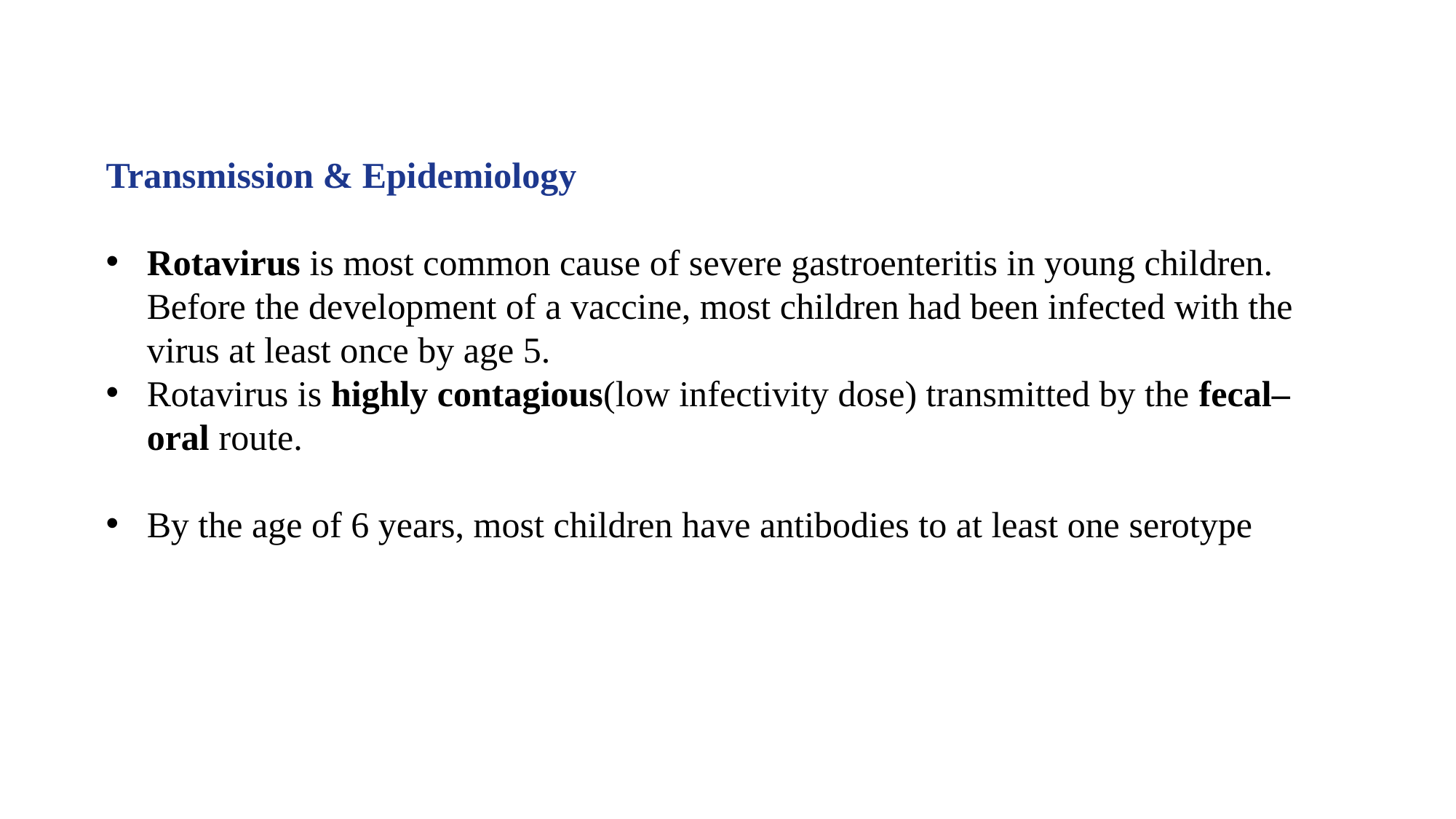

Transmission & Epidemiology

Rotavirus is most common cause of severe gastroenteritis in young children. Before the development of a vaccine, most children had been infected with the virus at least once by age 5.
Rotavirus is highly contagious(low infectivity dose) transmitted by the fecal–oral route.

By the age of 6 years, most children have antibodies to at least one serotype